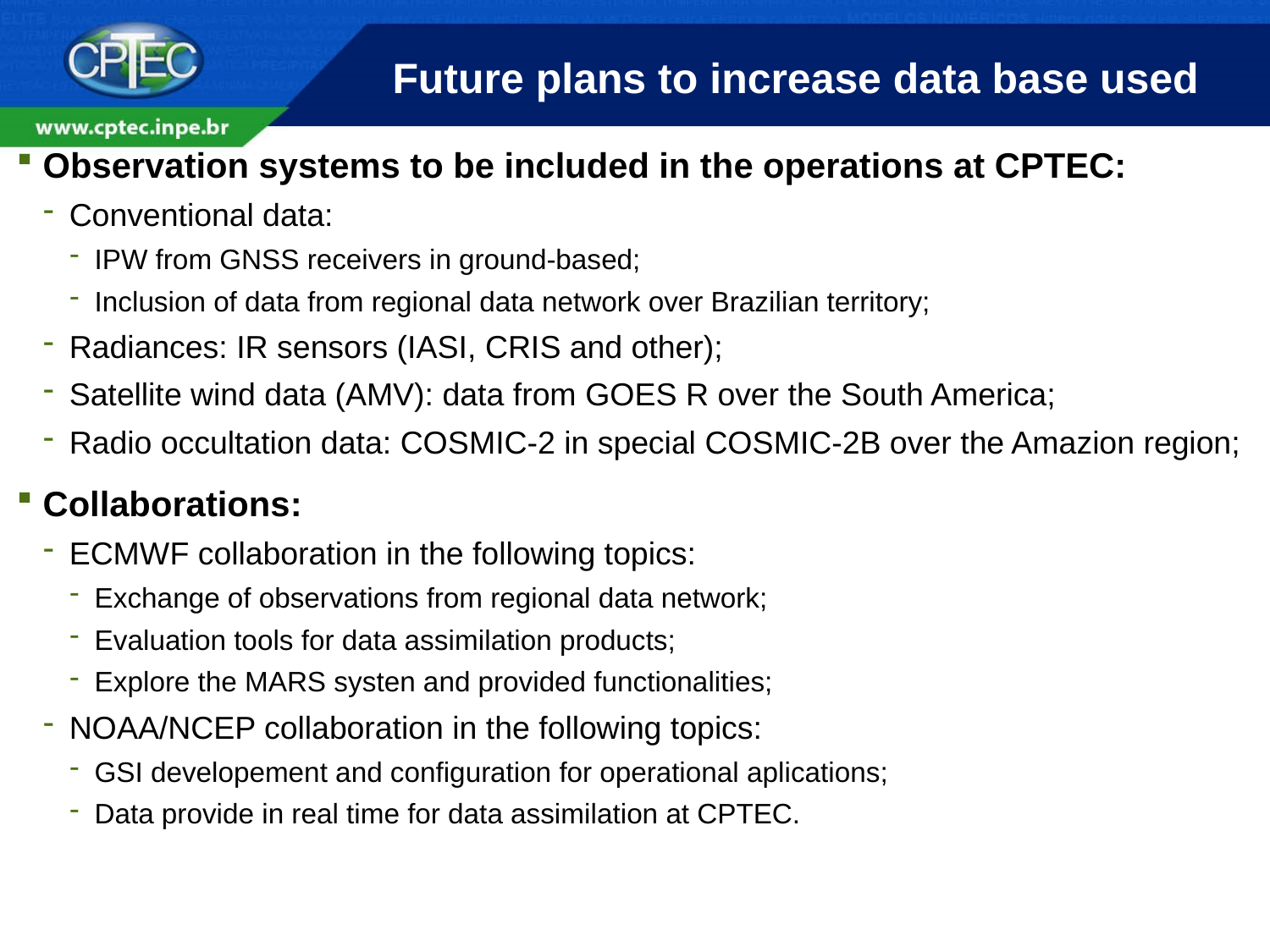

# Future plans to increase data base used
Observation systems to be included in the operations at CPTEC:
Conventional data:
IPW from GNSS receivers in ground-based;
Inclusion of data from regional data network over Brazilian territory;
Radiances: IR sensors (IASI, CRIS and other);
Satellite wind data (AMV): data from GOES R over the South America;
Radio occultation data: COSMIC-2 in special COSMIC-2B over the Amazion region;
Collaborations:
ECMWF collaboration in the following topics:
Exchange of observations from regional data network;
Evaluation tools for data assimilation products;
Explore the MARS systen and provided functionalities;
NOAA/NCEP collaboration in the following topics:
GSI developement and configuration for operational aplications;
Data provide in real time for data assimilation at CPTEC.